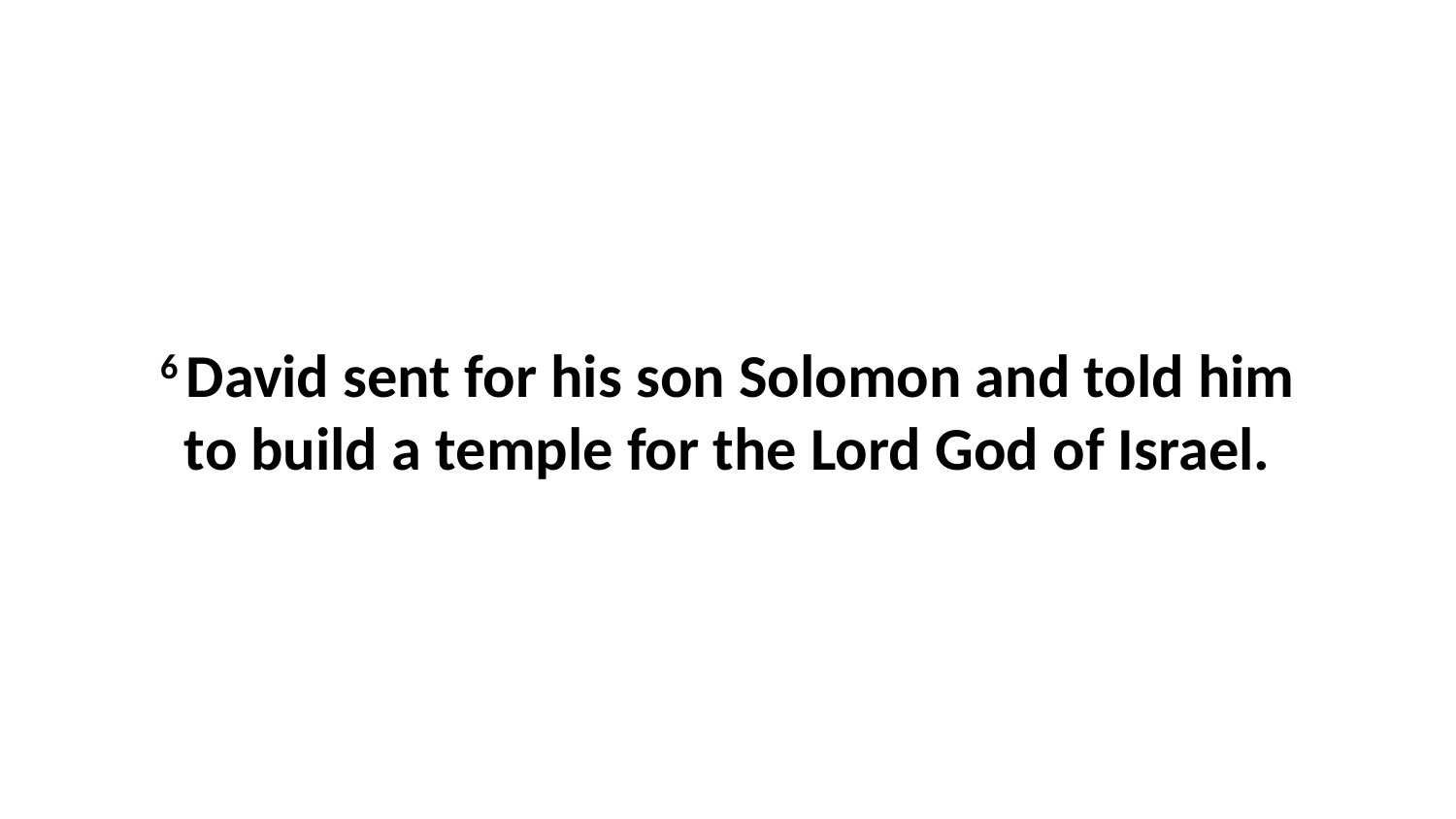

6 David sent for his son Solomon and told him to build a temple for the Lord God of Israel.